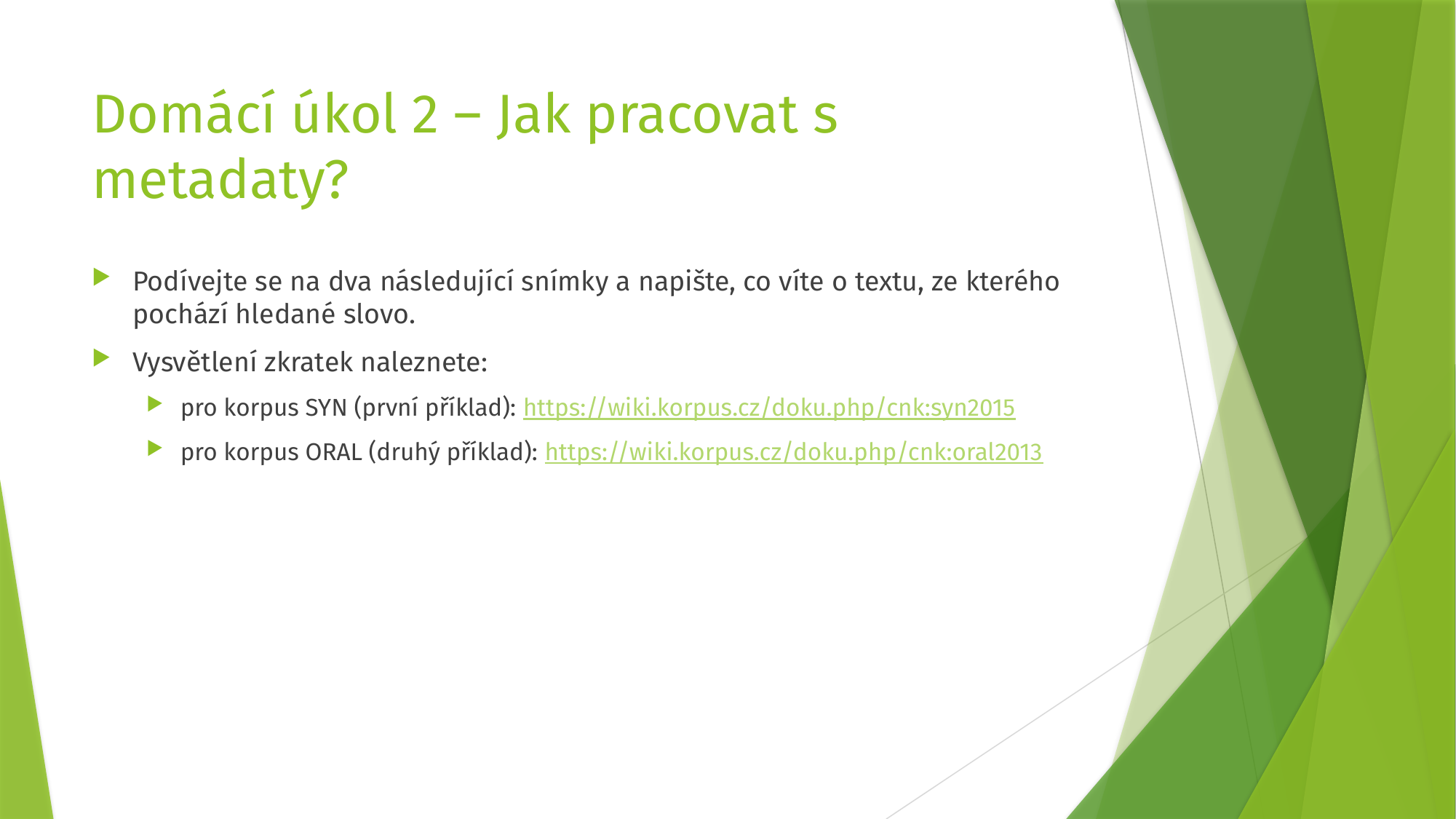

# Domácí úkol 2 – Jak pracovat s metadaty?
Podívejte se na dva následující snímky a napište, co víte o textu, ze kterého pochází hledané slovo.
Vysvětlení zkratek naleznete:
pro korpus SYN (první příklad): https://wiki.korpus.cz/doku.php/cnk:syn2015
pro korpus ORAL (druhý příklad): https://wiki.korpus.cz/doku.php/cnk:oral2013